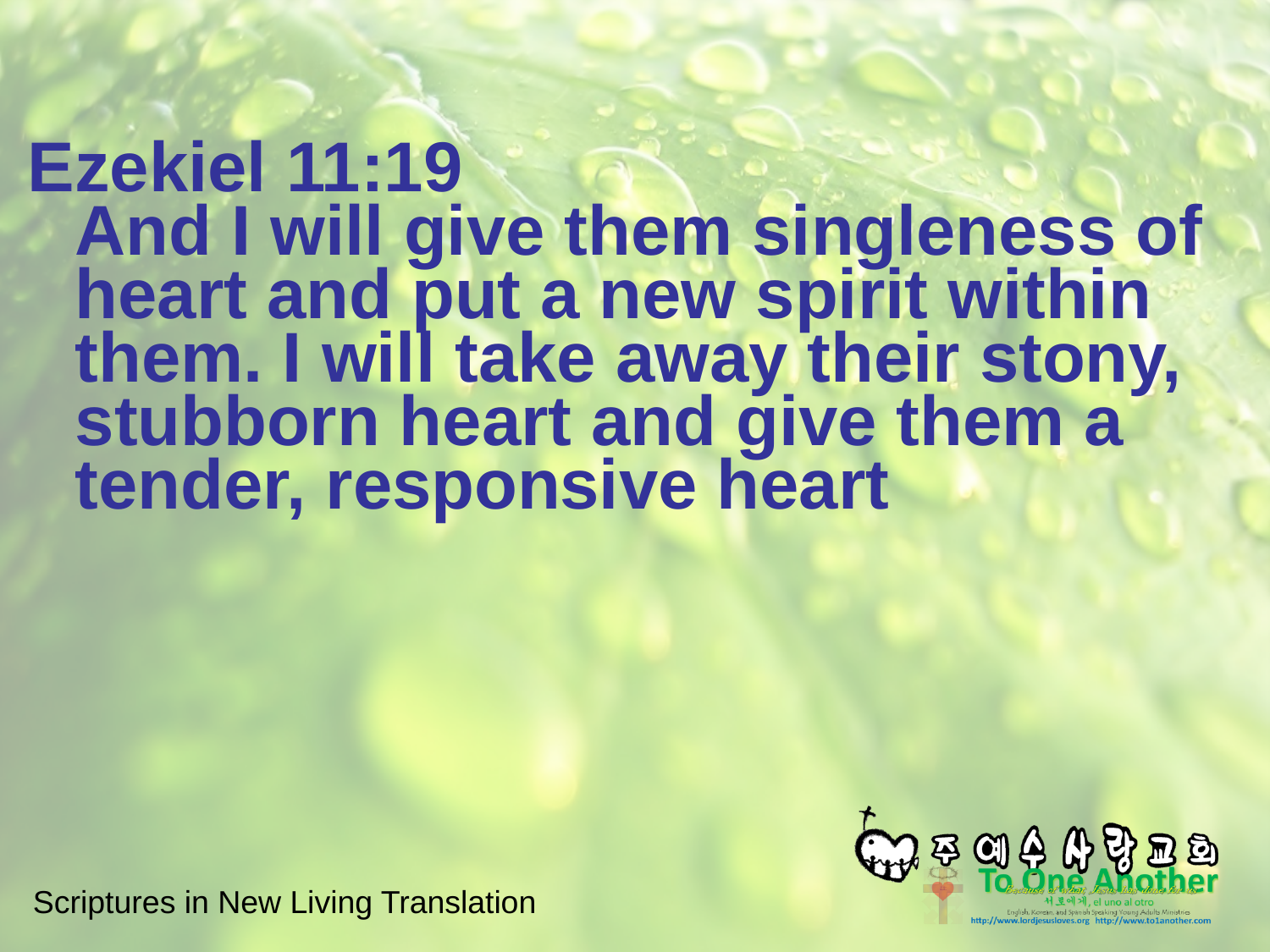

#
Ezekiel 11:19
And I will give them singleness of heart and put a new spirit within them. I will take away their stony, stubborn heart and give them a tender, responsive heart